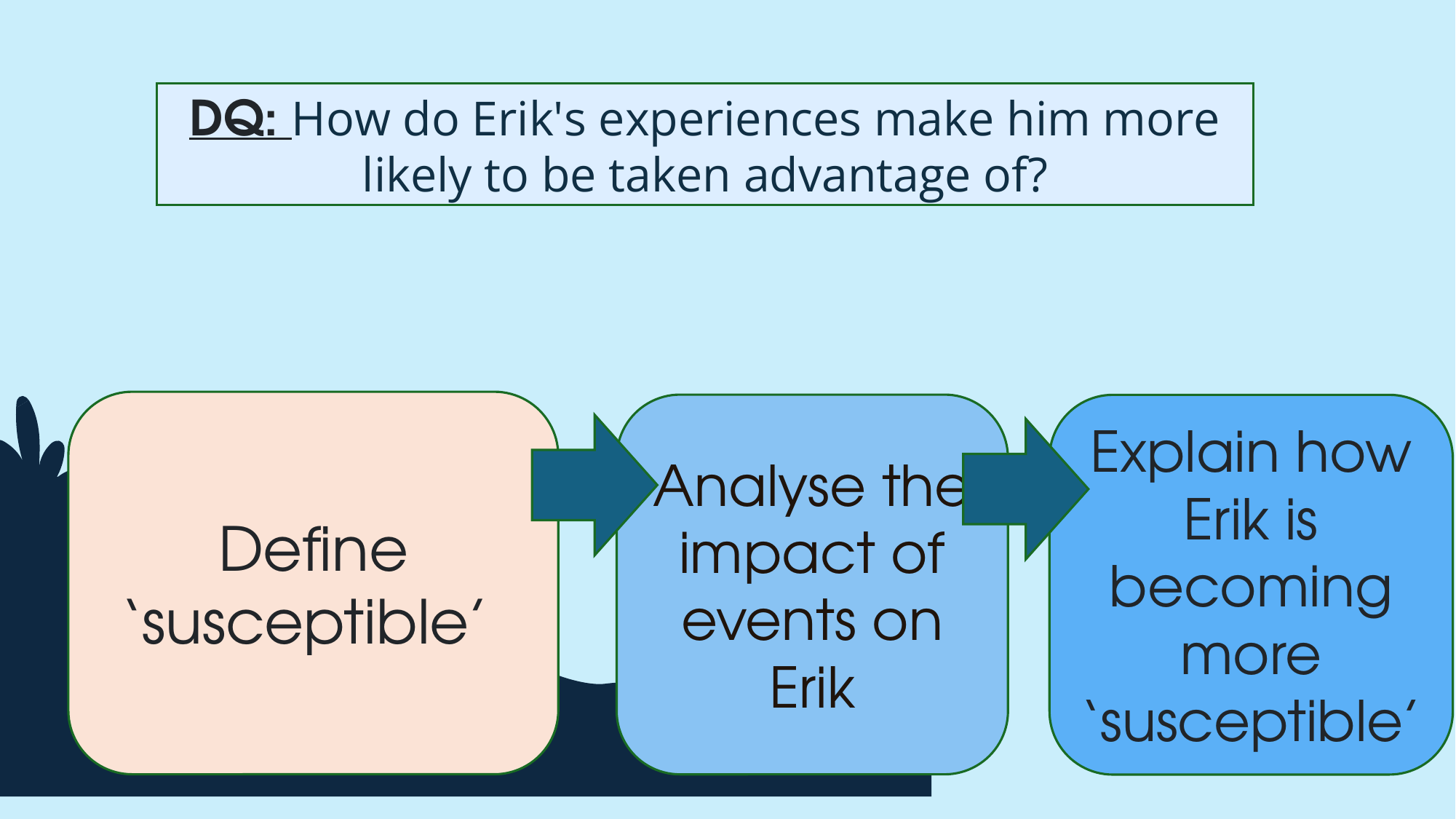

DQ: How do Erik's experiences make him more likely to be taken advantage of?
Define ‘susceptible’

Analyse the impact of events on Erik
Explain how Erik is becoming more ‘susceptible’